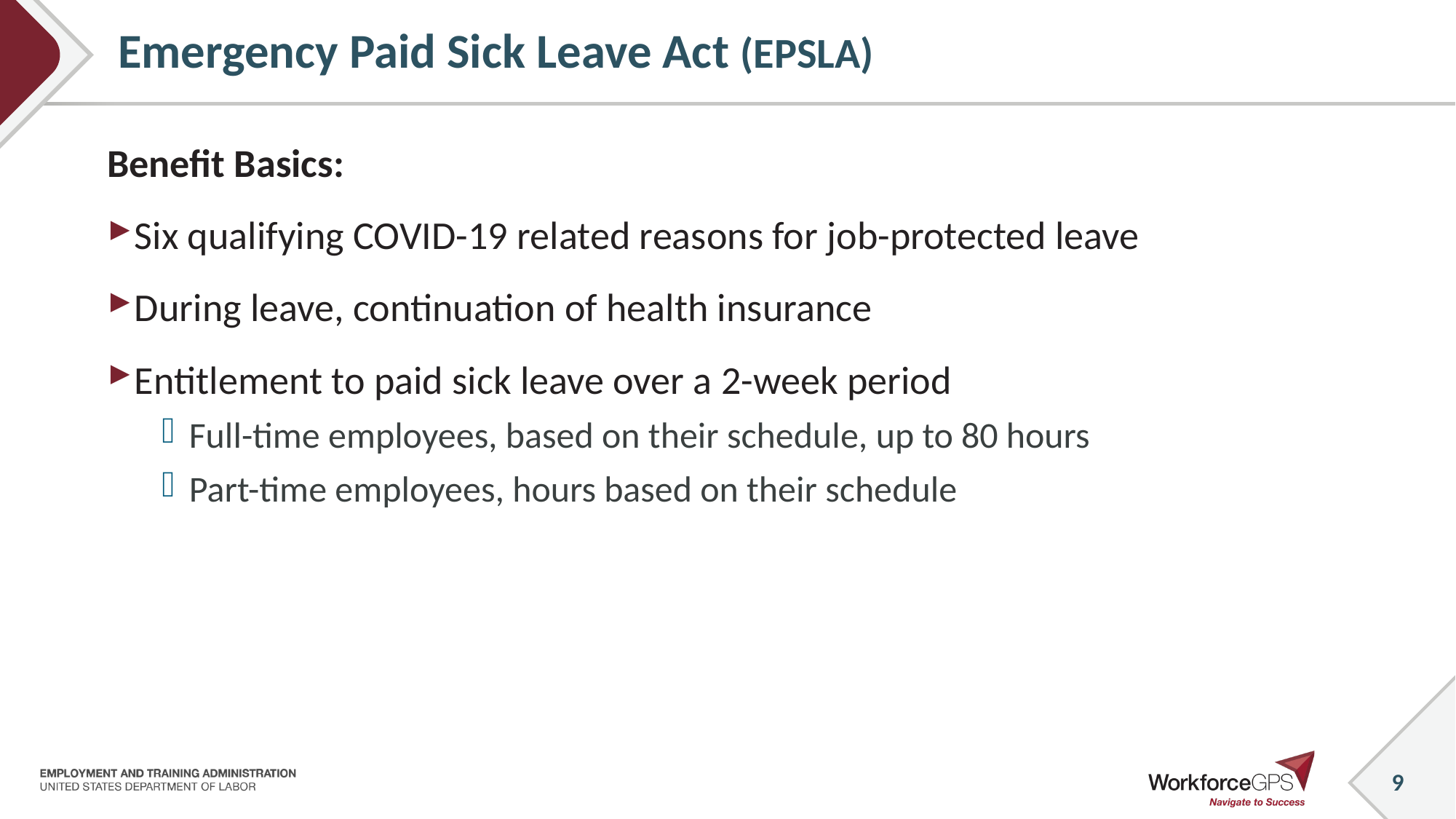

# Emergency Paid Sick Leave Act (EPSLA)
Benefit Basics:
Six qualifying COVID-19 related reasons for job-protected leave
During leave, continuation of health insurance
Entitlement to paid sick leave over a 2-week period
Full-time employees, based on their schedule, up to 80 hours
Part-time employees, hours based on their schedule

9